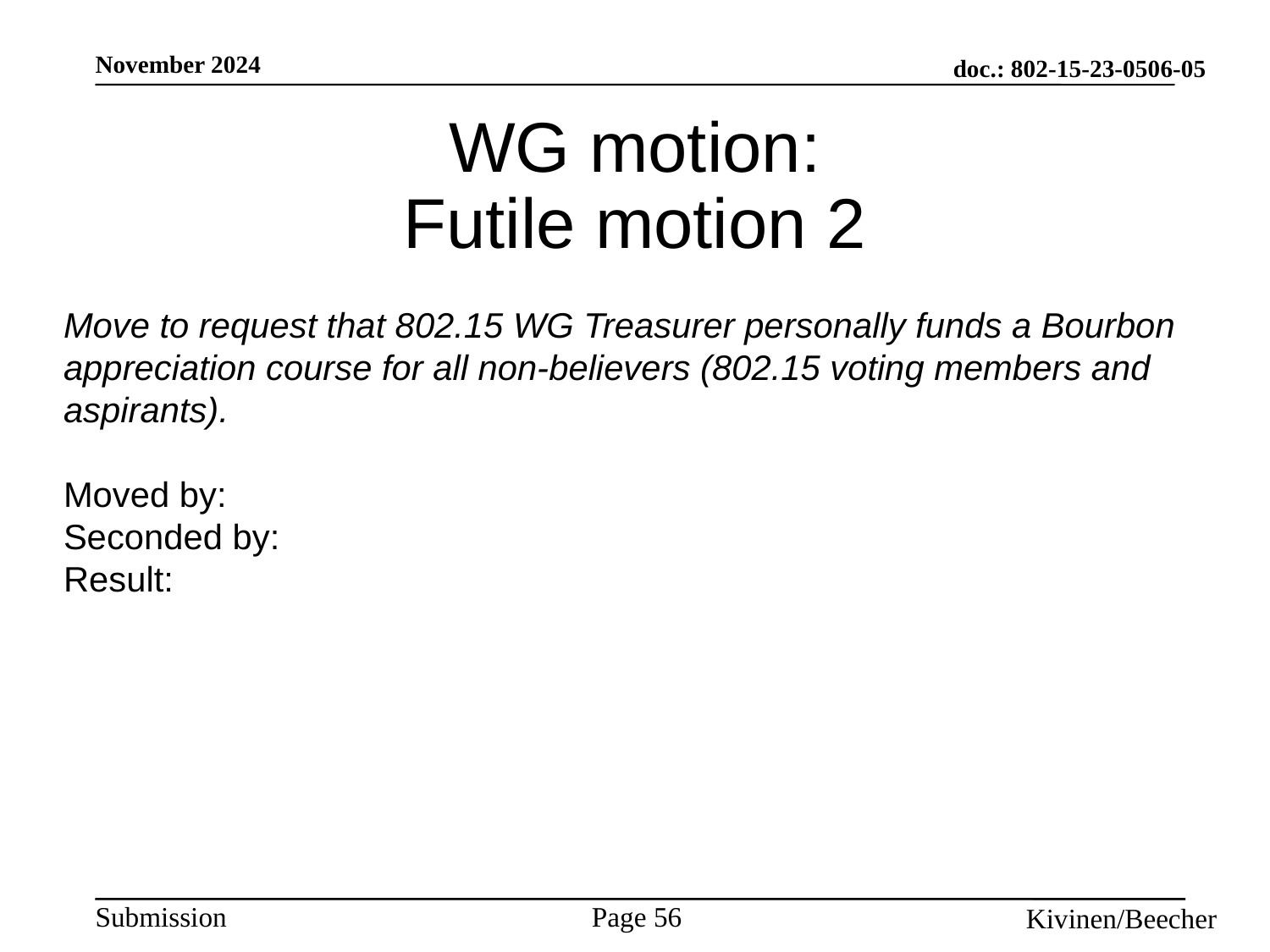

# WG motion: Futile motion 2
Move to request that 802.15 WG Treasurer personally funds a Bourbon appreciation course for all non-believers (802.15 voting members and aspirants).

Moved by: squirrel
Seconded by: seagull
Result: